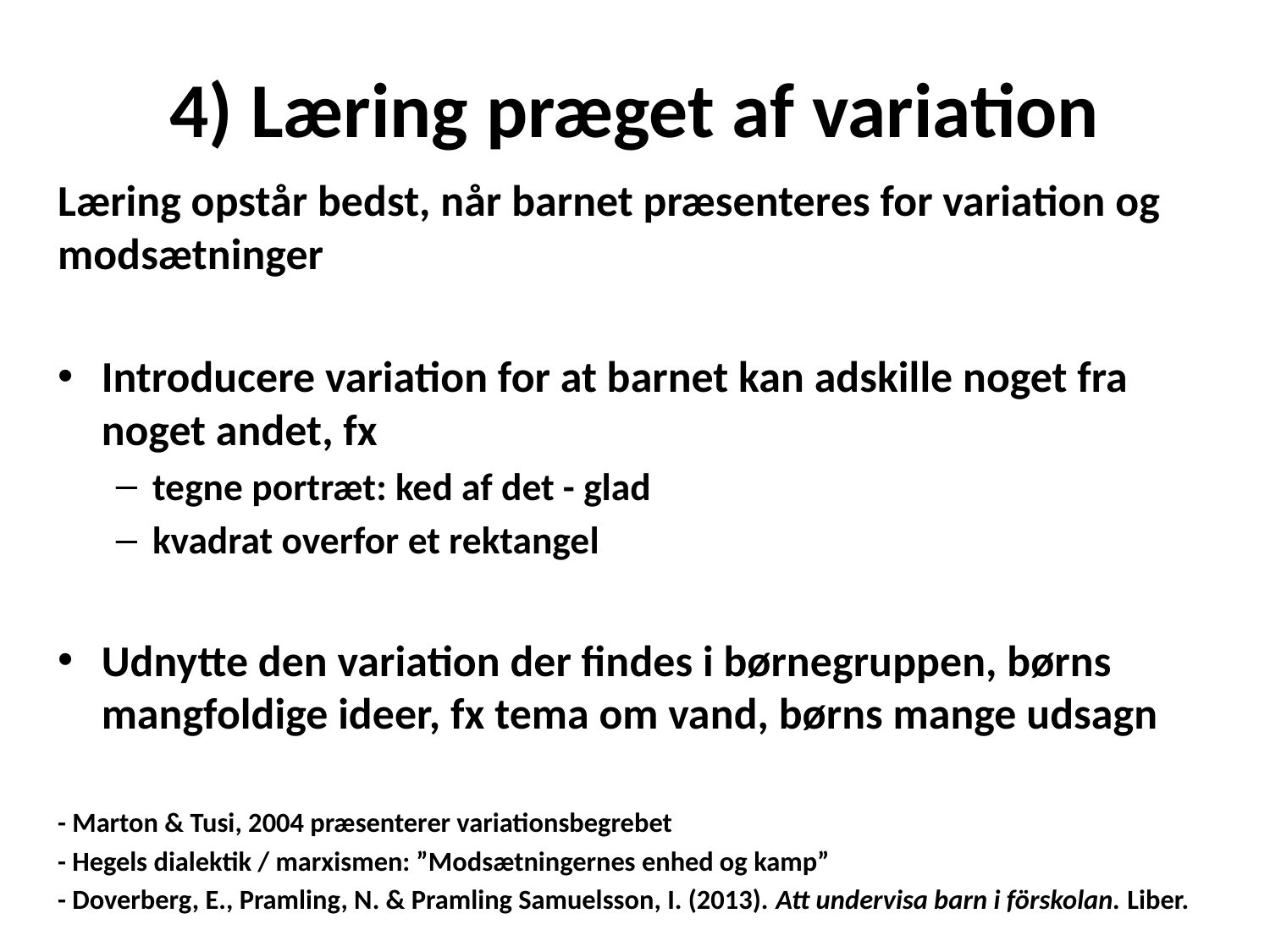

# 4) Læring præget af variation
Læring opstår bedst, når barnet præsenteres for variation og modsætninger

Introducere variation for at barnet kan adskille noget fra noget andet, fx
tegne portræt: ked af det - glad
kvadrat overfor et rektangel

Udnytte den variation der findes i børnegruppen, børns mangfoldige ideer, fx tema om vand, børns mange udsagn

- Marton & Tusi, 2004 præsenterer variationsbegrebet
- Hegels dialektik / marxismen: ”Modsætningernes enhed og kamp”
- Doverberg, E., Pramling, N. & Pramling Samuelsson, I. (2013). Att undervisa barn i förskolan. Liber.